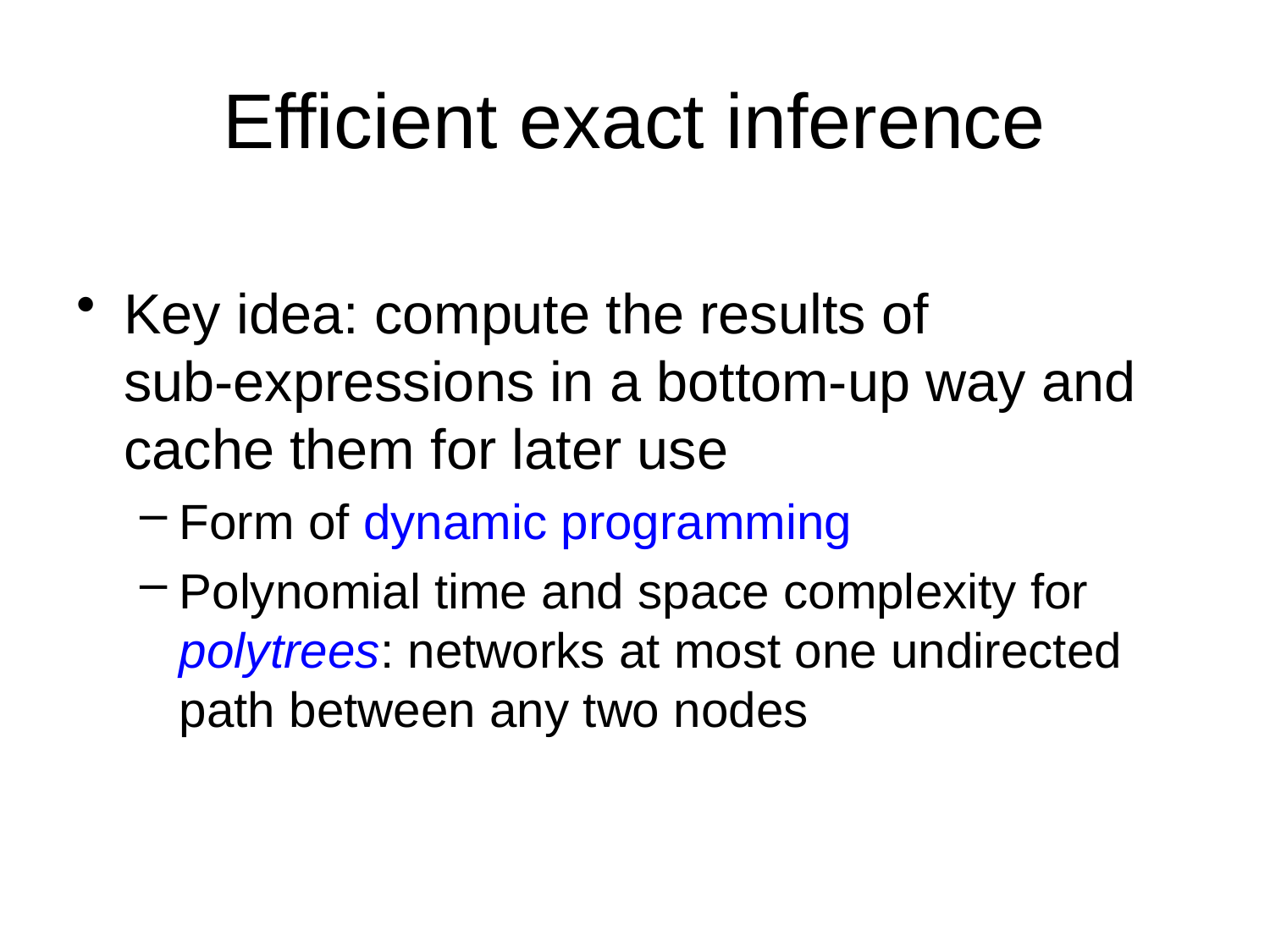

# Efficient exact inference
Key idea: compute the results of
sub-expressions in a bottom-up way and cache them for later use
Form of dynamic programming
Polynomial time and space complexity for polytrees: networks at most one undirected path between any two nodes